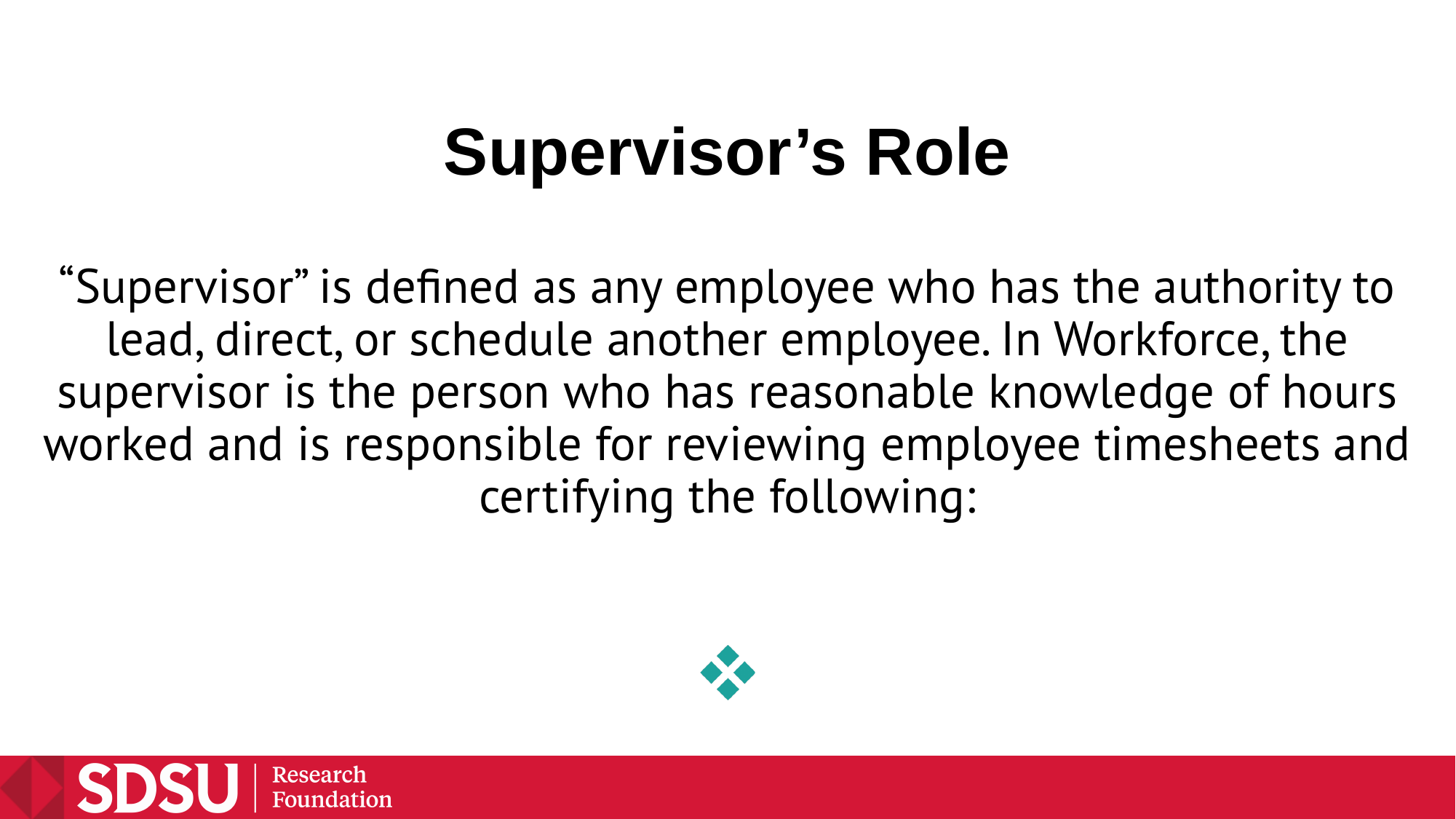

Supervisor’s Role
“Supervisor” is defined as any employee who has the authority to lead, direct, or schedule another employee. In Workforce, the supervisor is the person who has reasonable knowledge of hours worked and is responsible for reviewing employee timesheets and certifying the following: